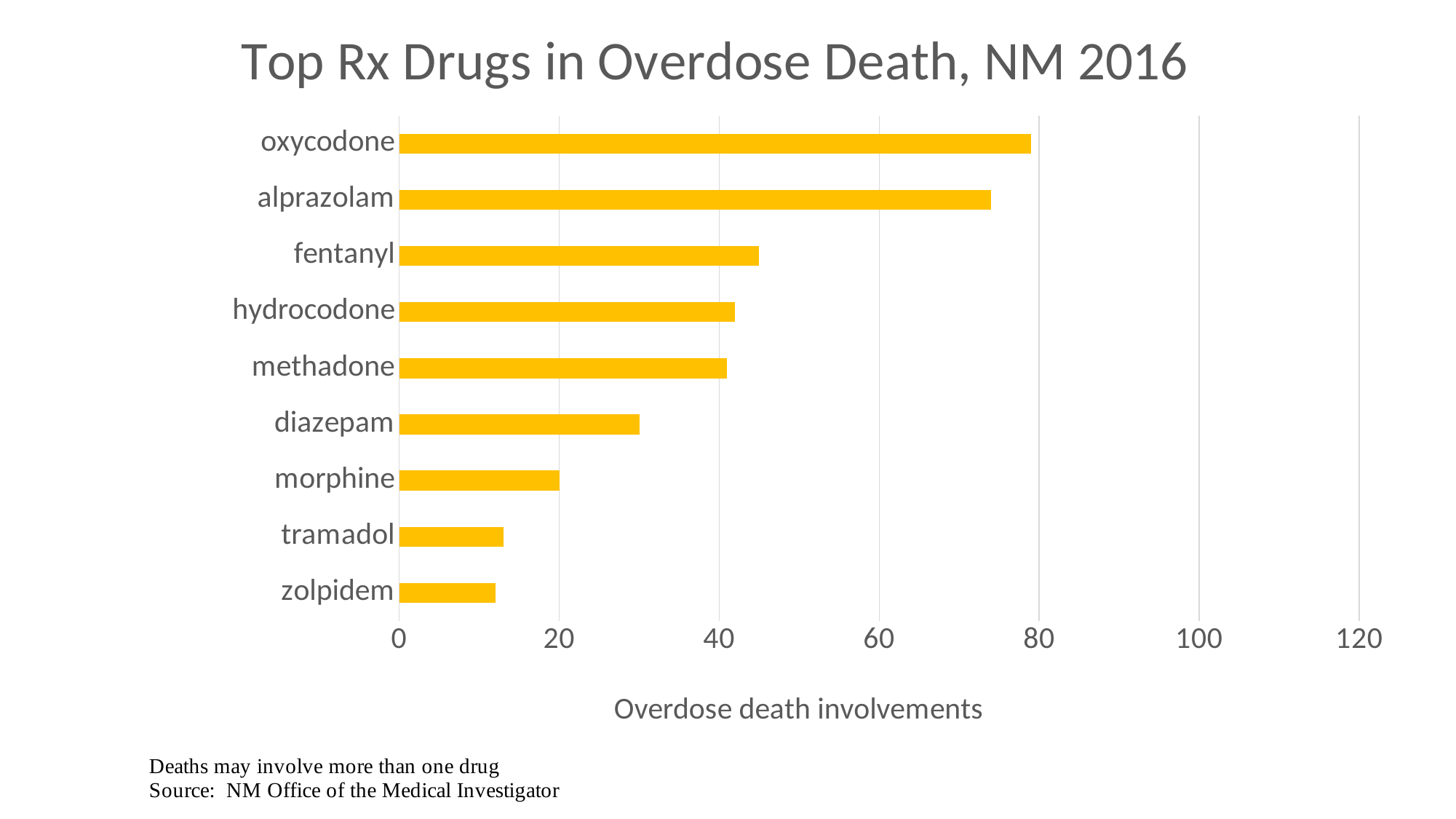

### Chart: Top Rx Drugs in Overdose Death, NM 2016

| Category |  |
|---|---|
| oxycodone | 79.0 |
| alprazolam | 74.0 |
| fentanyl | 45.0 |
| hydrocodone | 42.0 |
| methadone | 41.0 |
| diazepam | 30.0 |
| morphine | 20.0 |
| tramadol | 13.0 |
| zolpidem | 12.0 |